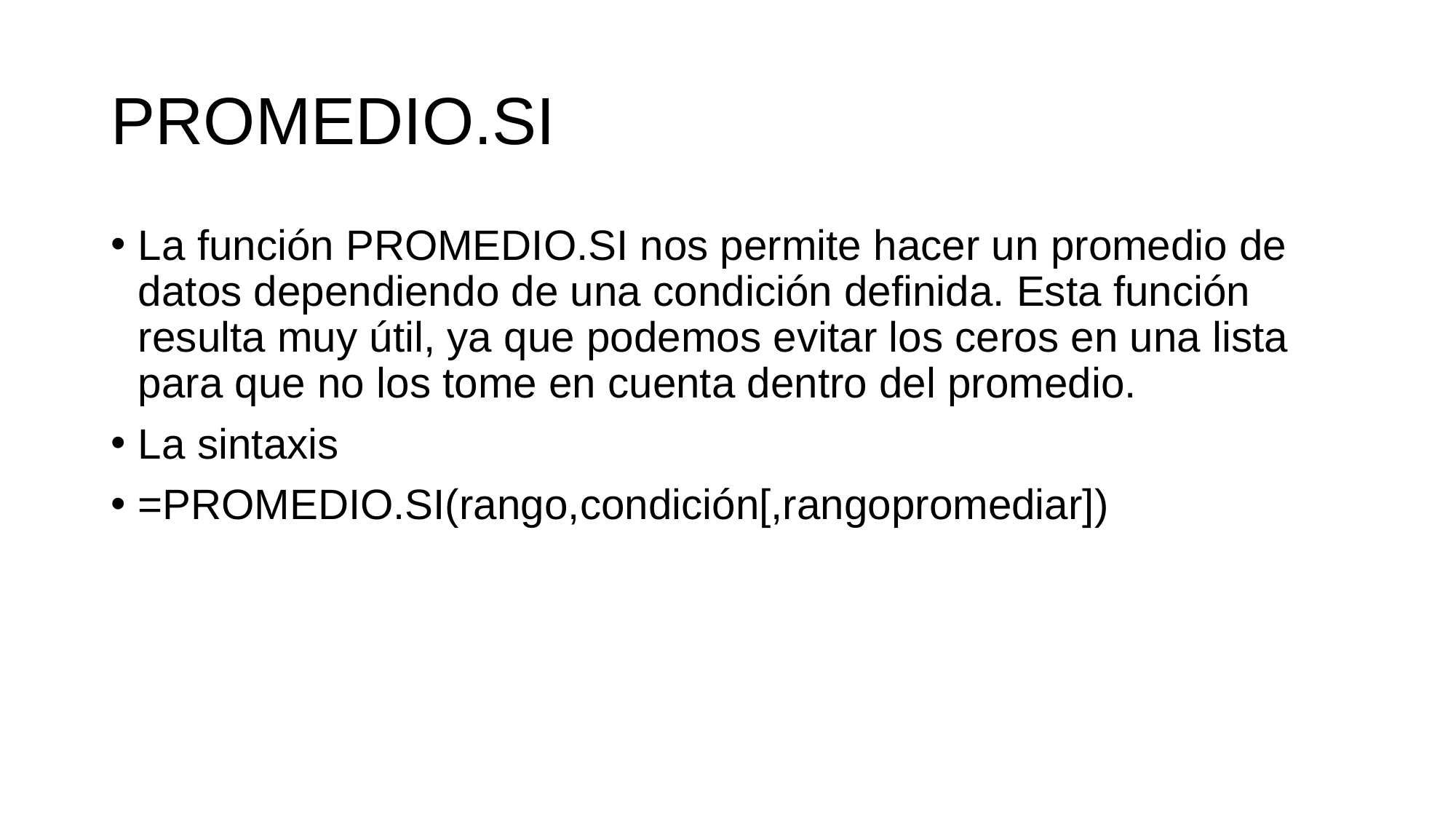

# PROMEDIO.SI
La función PROMEDIO.SI nos permite hacer un promedio de datos dependiendo de una condición definida. Esta función resulta muy útil, ya que podemos evitar los ceros en una lista para que no los tome en cuenta dentro del promedio.
La sintaxis
=PROMEDIO.SI(rango,condición[,rangopromediar])